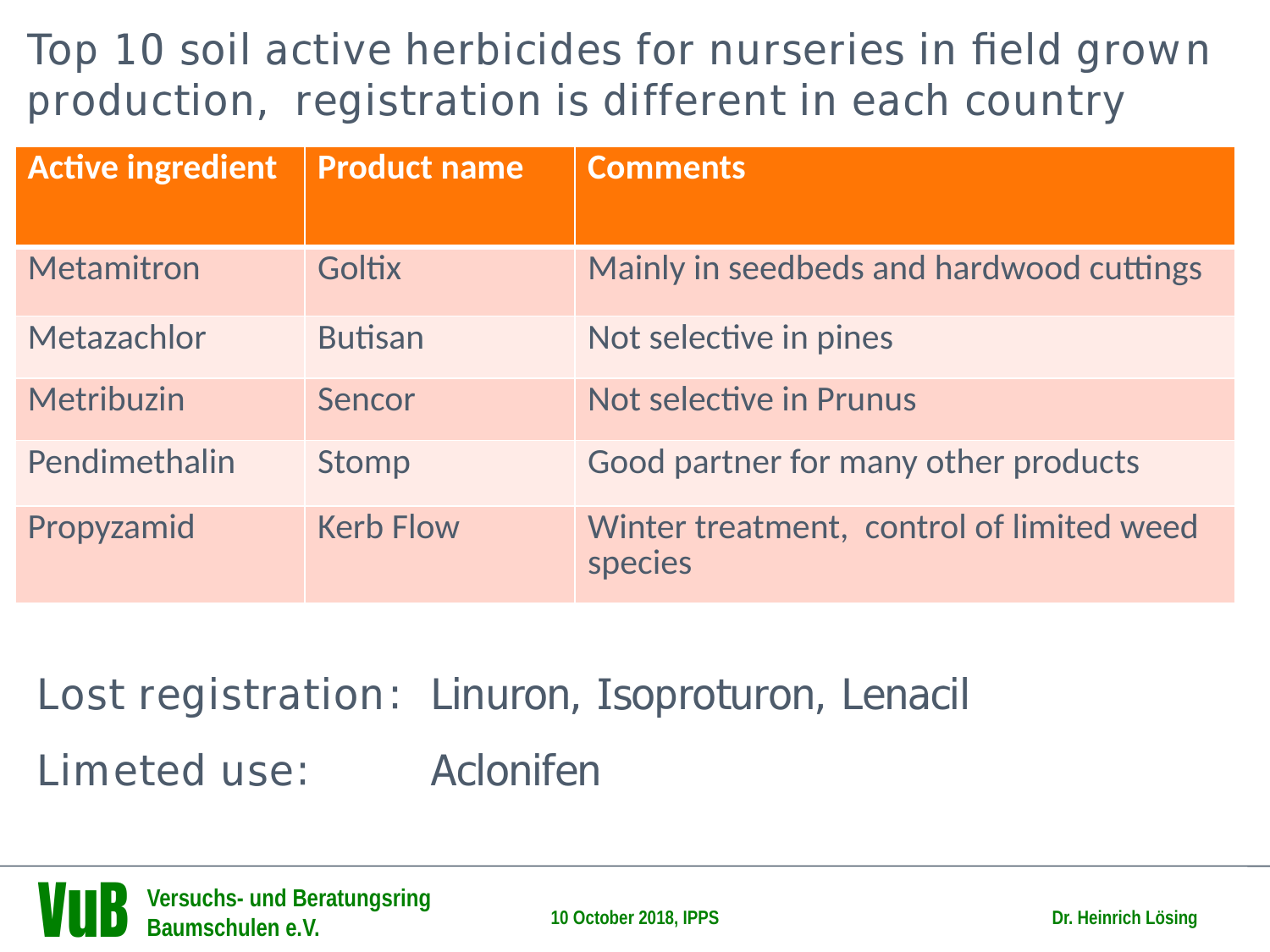

Top 10 soil active herbicides for nurseries in field grown production,  registration is different in each country
| Active ingredient | Product name | Comments |
| --- | --- | --- |
| Metamitron | Goltix | Mainly in seedbeds and hardwood cuttings |
| Metazachlor | Butisan | Not selective in pines |
| Metribuzin | Sencor | Not selective in Prunus |
| Pendimethalin | Stomp | Good partner for many other products |
| Propyzamid | Kerb Flow | Winter treatment, control of limited weed species |
Lost registration:	 Linuron, Isoproturon, Lenacil
Limeted use:	 Aclonifen